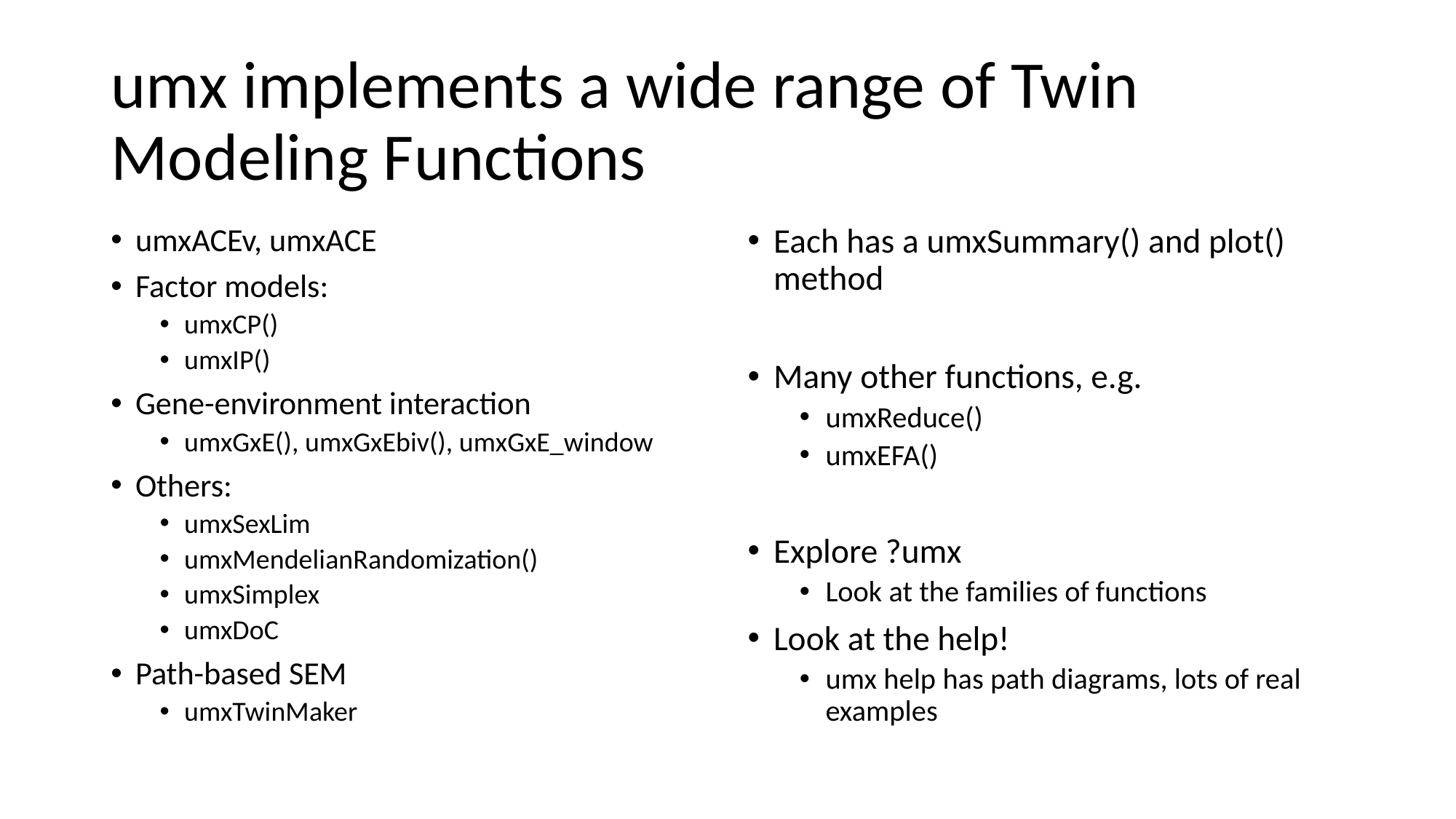

# umx implements a wide range of Twin Modeling Functions
umxACEv, umxACE
Factor models:
umxCP()
umxIP()
Gene-environment interaction
umxGxE(), umxGxEbiv(), umxGxE_window
Others:
umxSexLim
umxMendelianRandomization()
umxSimplex
umxDoC
Path-based SEM
umxTwinMaker
Each has a umxSummary() and plot() method

Many other functions, e.g.
umxReduce()
umxEFA()

Explore ?umx
Look at the families of functions
Look at the help!
umx help has path diagrams, lots of real examples